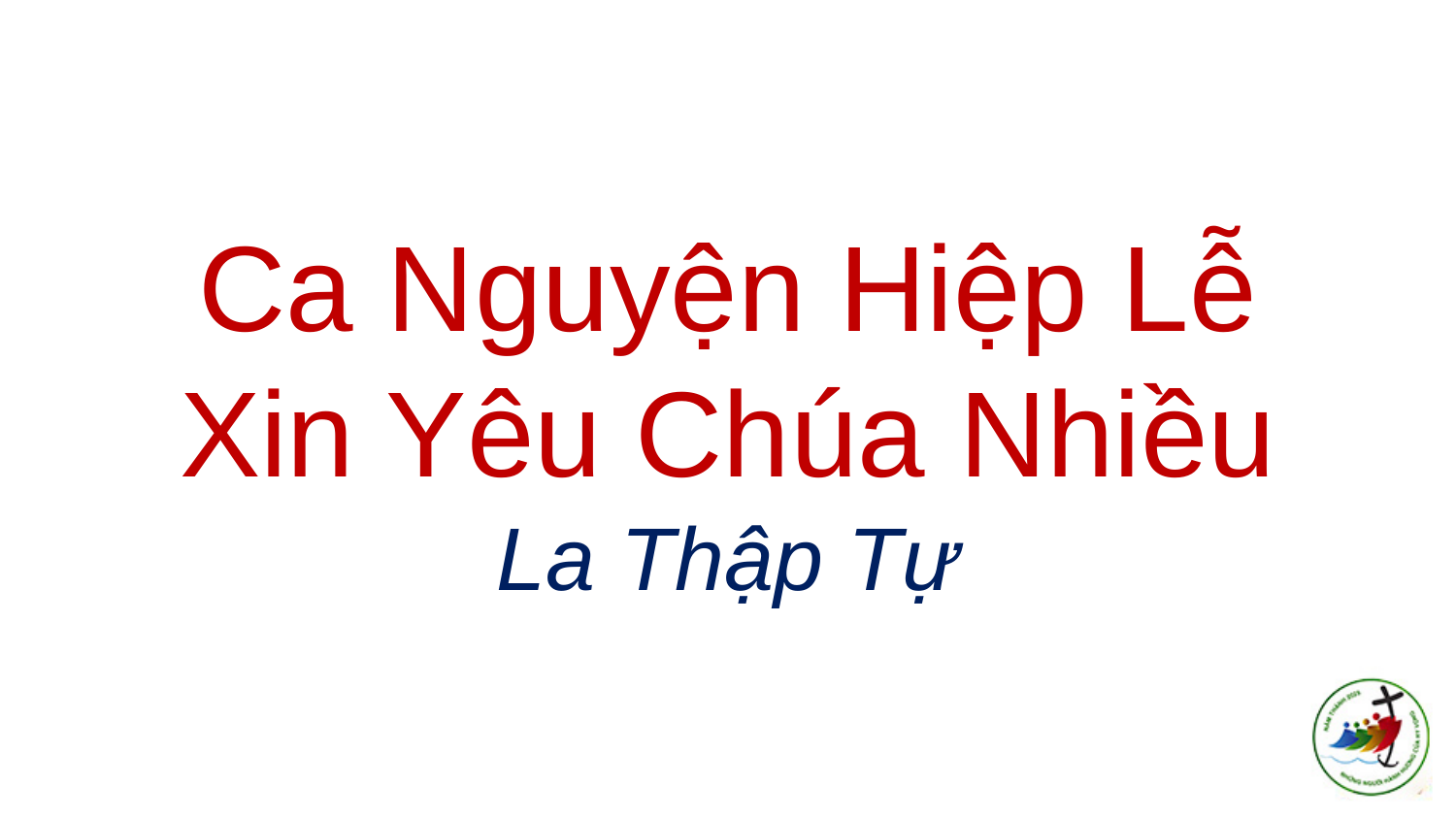

# Ca Nguyện Hiệp Lễ Xin Yêu Chúa Nhiều La Thập Tự